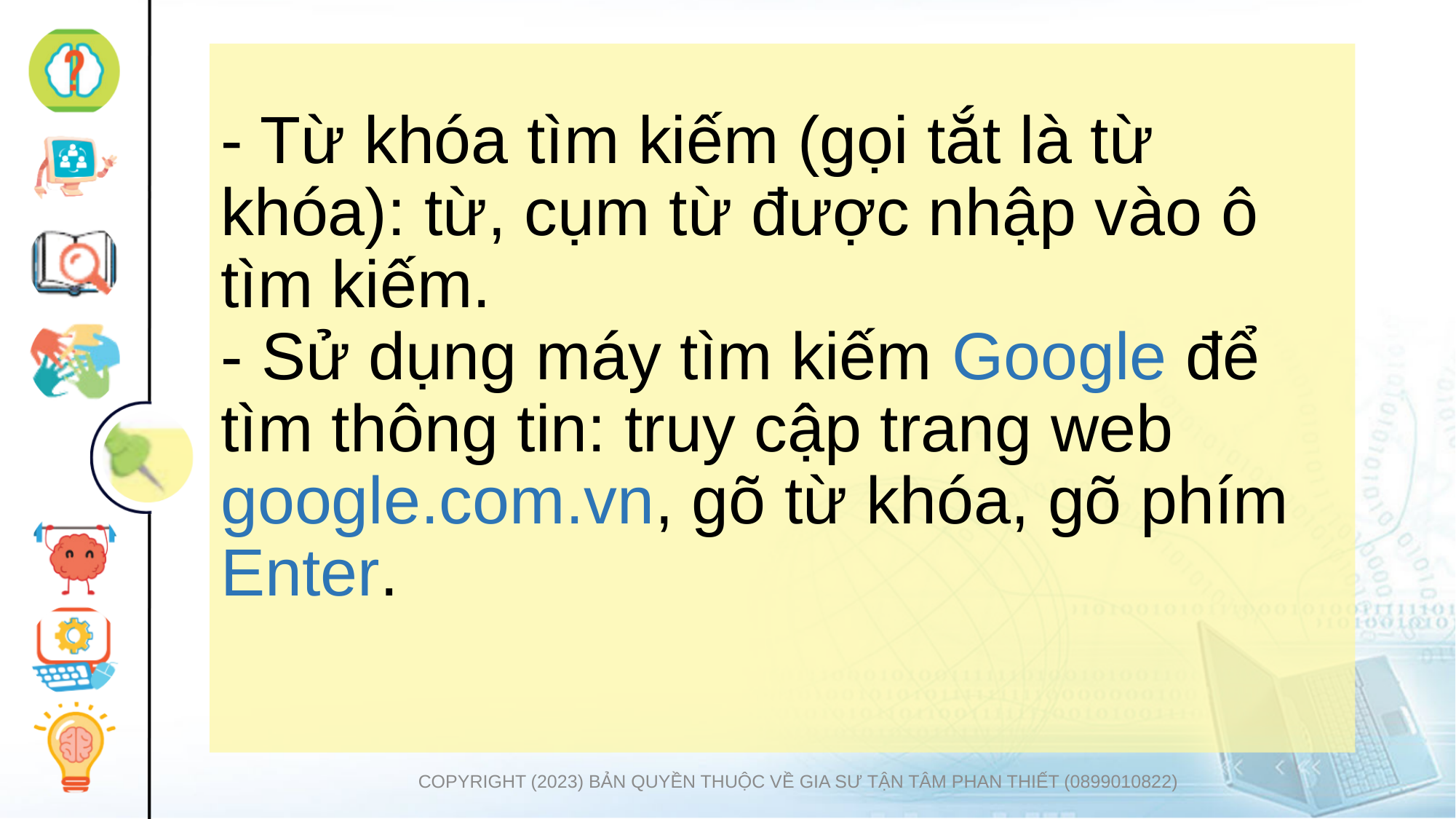

# - Từ khóa tìm kiếm (gọi tắt là từ khóa): từ, cụm từ được nhập vào ô tìm kiếm. - Sử dụng máy tìm kiếm Google để tìm thông tin: truy cập trang web google.com.vn, gõ từ khóa, gõ phím Enter.
COPYRIGHT (2023) BẢN QUYỀN THUỘC VỀ GIA SƯ TẬN TÂM PHAN THIẾT (0899010822)